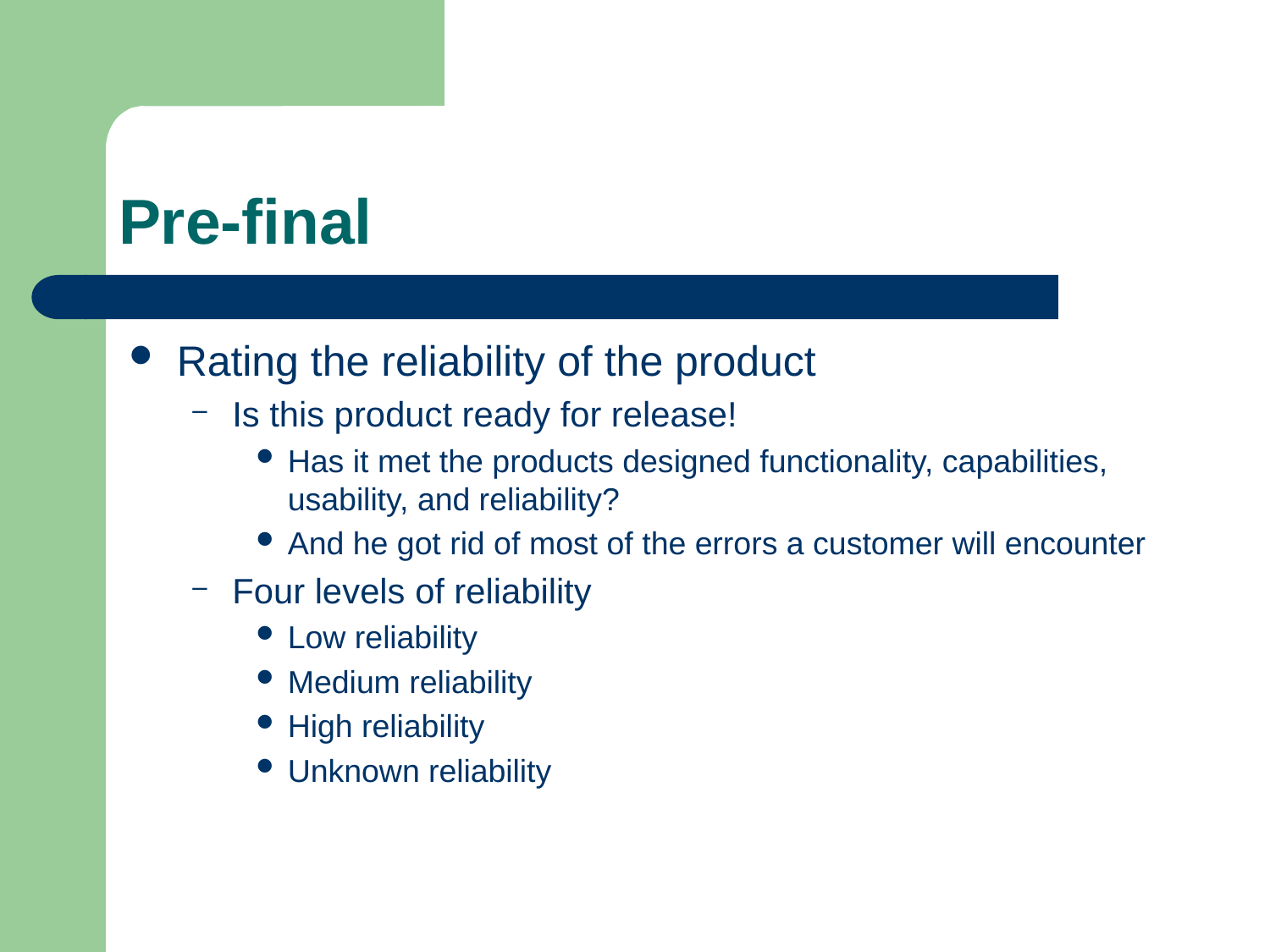

# Pre-final
Rating the reliability of the product
Is this product ready for release!
Has it met the products designed functionality, capabilities, usability, and reliability?
And he got rid of most of the errors a customer will encounter
Four levels of reliability
Low reliability
Medium reliability
High reliability
Unknown reliability